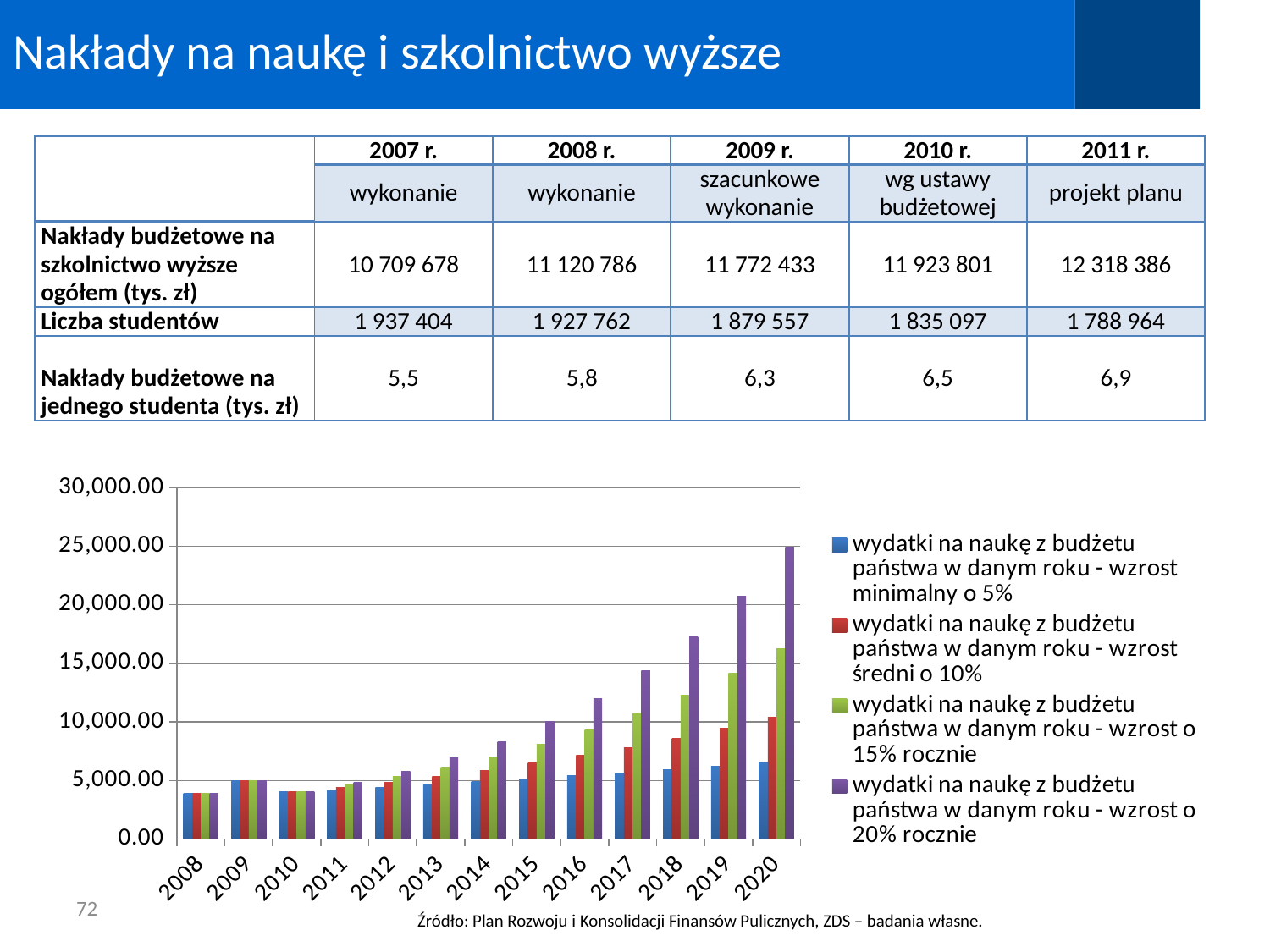

# Nakłady na naukę i szkolnictwo wyższe
|  | 2007 r. | 2008 r. | 2009 r. | 2010 r. | 2011 r. |
| --- | --- | --- | --- | --- | --- |
|  | wykonanie | wykonanie | szacunkowe wykonanie | wg ustawy budżetowej | projekt planu |
| Nakłady budżetowe na szkolnictwo wyższe ogółem (tys. zł) | 10 709 678 | 11 120 786 | 11 772 433 | 11 923 801 | 12 318 386 |
| Liczba studentów | 1 937 404 | 1 927 762 | 1 879 557 | 1 835 097 | 1 788 964 |
| Nakłady budżetowe na jednego studenta (tys. zł) | 5,5 | 5,8 | 6,3 | 6,5 | 6,9 |

### Chart

| Category | wydatki na naukę z budżetu państwa w danym roku - wzrost minimalny o 5%  | wydatki na naukę z budżetu państwa w danym roku - wzrost średni o 10%  | wydatki na naukę z budżetu państwa w danym roku - wzrost o 15% rocznie  | wydatki na naukę z budżetu państwa w danym roku - wzrost o 20% rocznie |
|---|---|---|---|---|
| 2008 | 3936.4150000000022 | 3936.4150000000022 | 3936.4150000000022 | 3936.4150000000022 |
| 2009 | 5021.179 | 5021.179 | 5021.179 | 5021.179 |
| 2010 | 4020.0 | 4020.0 | 4020.0 | 4020.0 |
| 2011 | 4221.0 | 4422.0 | 4623.0 | 4824.0 |
| 2012 | 4432.05 | 4864.2 | 5316.45 | 5788.8 |
| 2013 | 4653.653 | 5350.620000000004 | 6113.918000000001 | 6946.56 |
| 2014 | 4886.335 | 5885.682000000003 | 7031.005 | 8335.871999999885 |
| 2015 | 5130.652000000031 | 6474.25 | 8085.656000000005 | 10003.046 |
| 2016 | 5387.184 | 7121.675 | 9298.504 | 12003.656 |
| 2017 | 5656.544000000001 | 7833.843000000002 | 10693.28 | 14404.387 |
| 2018 | 5939.371 | 8617.227 | 12297.272000000004 | 17285.264 |
| 2019 | 6236.339000000001 | 9478.949999999932 | 14141.862999999901 | 20742.316999999992 |
| 2020 | 6548.156000000005 | 10426.844999999987 | 16263.142000000014 | 24890.78000000002 |
72
Źródło: Plan Rozwoju i Konsolidacji Finansów Pulicznych, ZDS – badania własne.